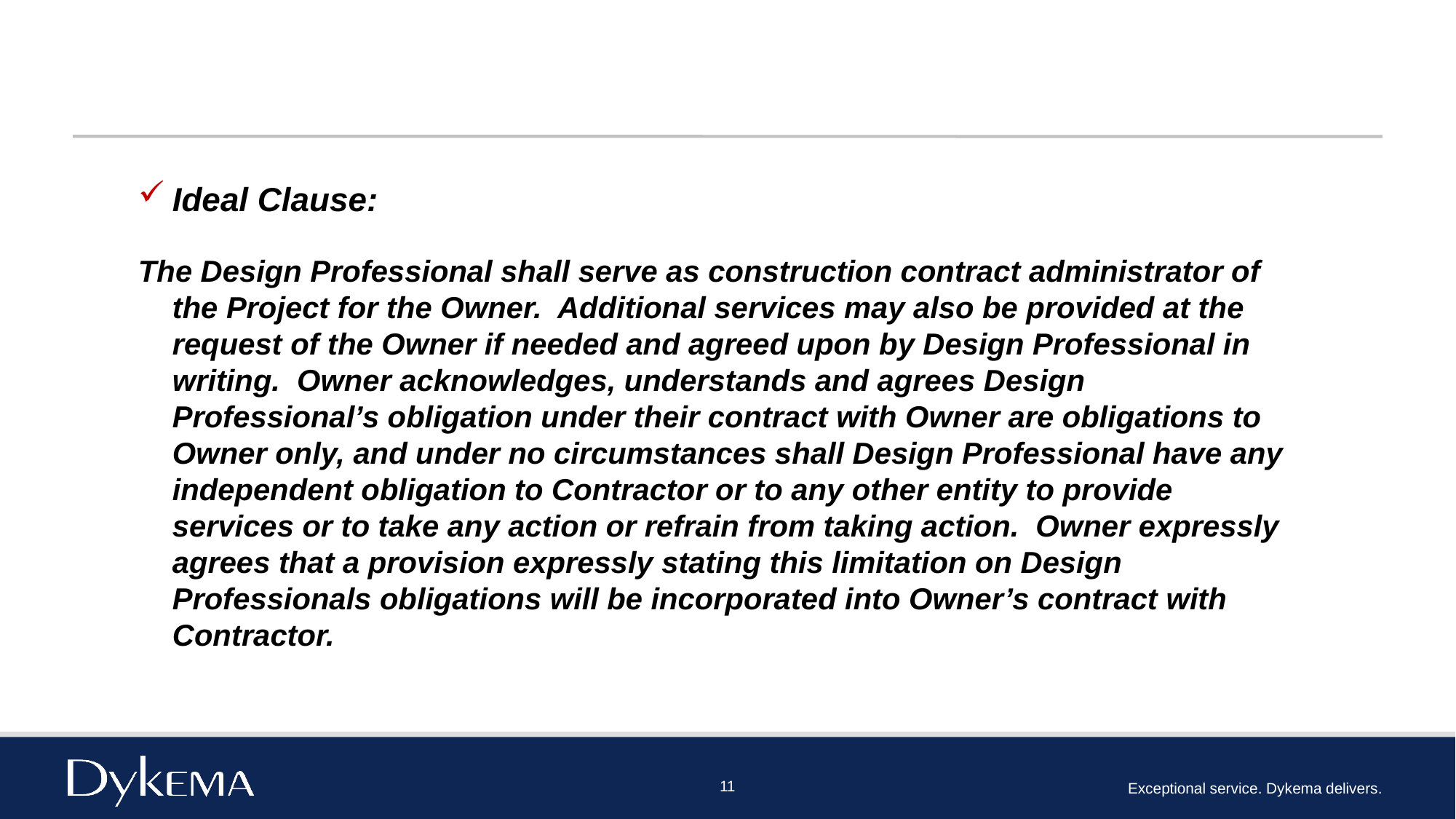

#
Ideal Clause:
The Design Professional shall serve as construction contract administrator of the Project for the Owner.  Additional services may also be provided at the request of the Owner if needed and agreed upon by Design Professional in writing.  Owner acknowledges, understands and agrees Design Professional’s obligation under their contract with Owner are obligations to Owner only, and under no circumstances shall Design Professional have any independent obligation to Contractor or to any other entity to provide services or to take any action or refrain from taking action.  Owner expressly agrees that a provision expressly stating this limitation on Design Professionals obligations will be incorporated into Owner’s contract with Contractor.